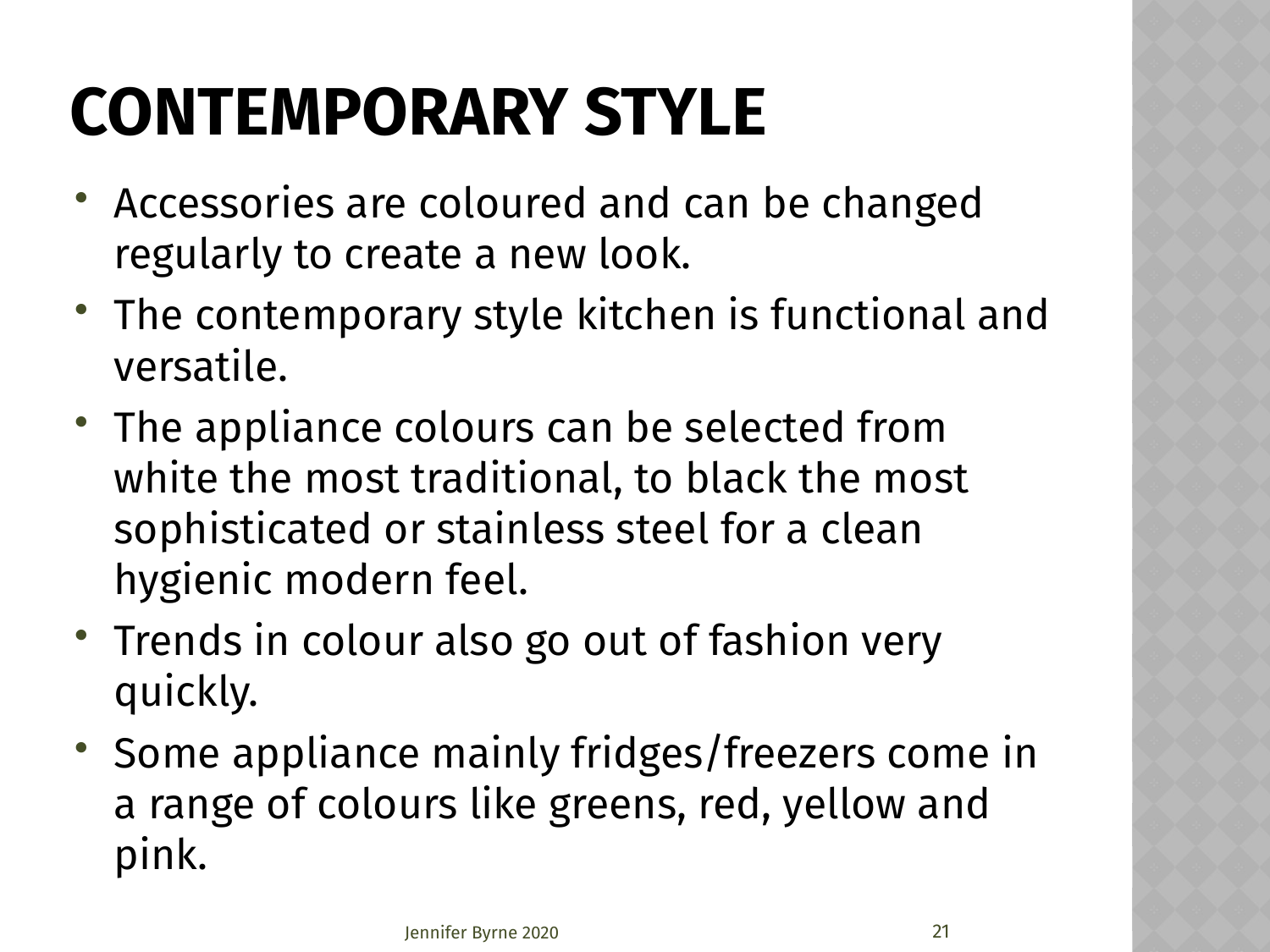

# Contemporary Style
Accessories are coloured and can be changed regularly to create a new look.
The contemporary style kitchen is functional and versatile.
The appliance colours can be selected from white the most traditional, to black the most sophisticated or stainless steel for a clean hygienic modern feel.
Trends in colour also go out of fashion very quickly.
Some appliance mainly fridges/freezers come in a range of colours like greens, red, yellow and pink.
21
Jennifer Byrne 2020